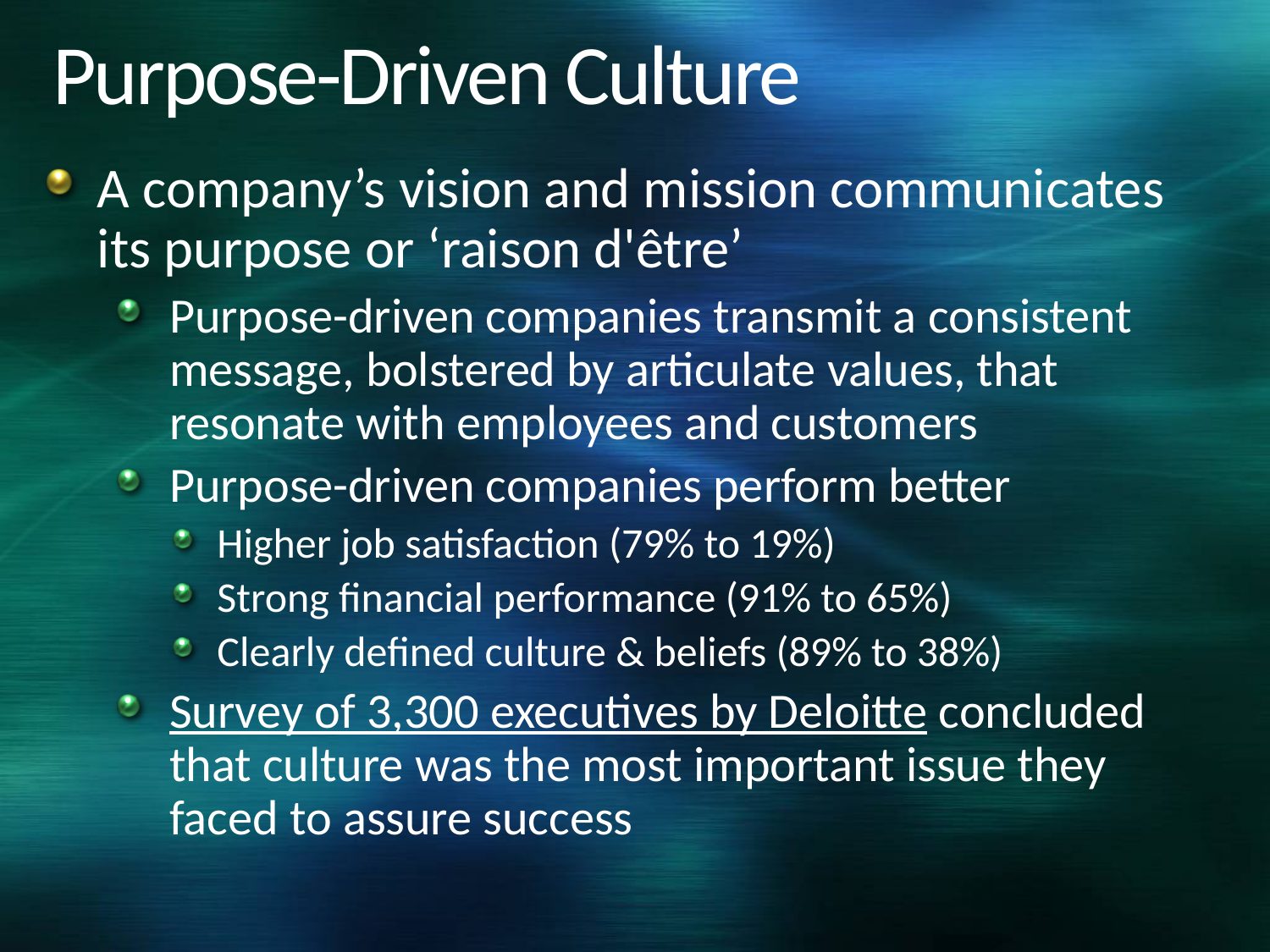

# Purpose-Driven Culture
A company’s vision and mission communicates its purpose or ‘raison d'être’
Purpose-driven companies transmit a consistent message, bolstered by articulate values, that resonate with employees and customers
Purpose-driven companies perform better
Higher job satisfaction (79% to 19%)
Strong financial performance (91% to 65%)
Clearly defined culture & beliefs (89% to 38%)
Survey of 3,300 executives by Deloitte concluded that culture was the most important issue they faced to assure success